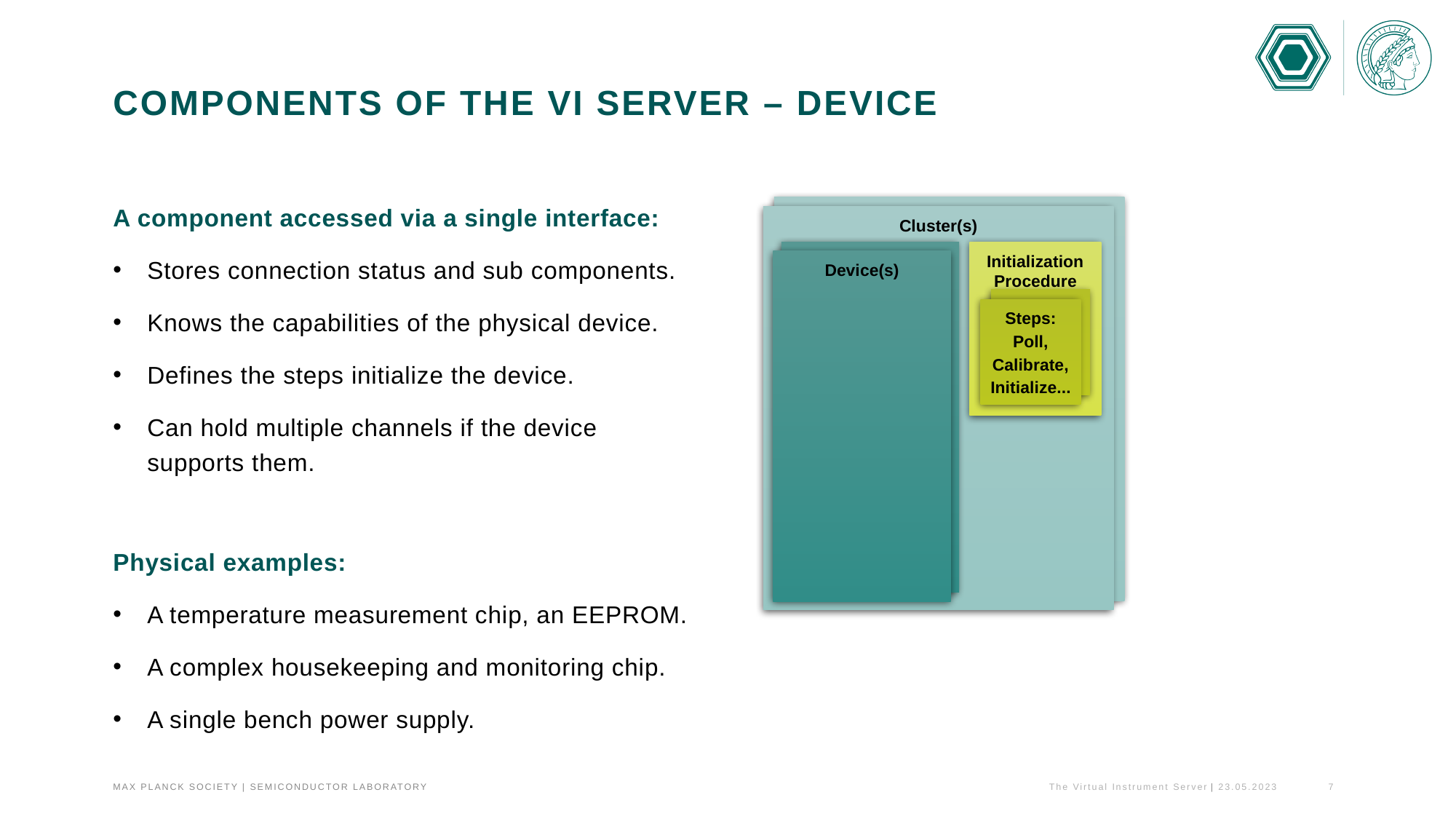

# Components of the VI Server – Device
A component accessed via a single interface:
Stores connection status and sub components.
Knows the capabilities of the physical device.
Defines the steps initialize the device.
Can hold multiple channels if the device supports them.

Physical examples:
A temperature measurement chip, an EEPROM.
A complex housekeeping and monitoring chip.
A single bench power supply.

Cluster(s)

Device(s)
Initialization Procedure

Steps:
Poll,
Calibrate,
Initialize...
The Virtual Instrument Server
23.05.2023
7